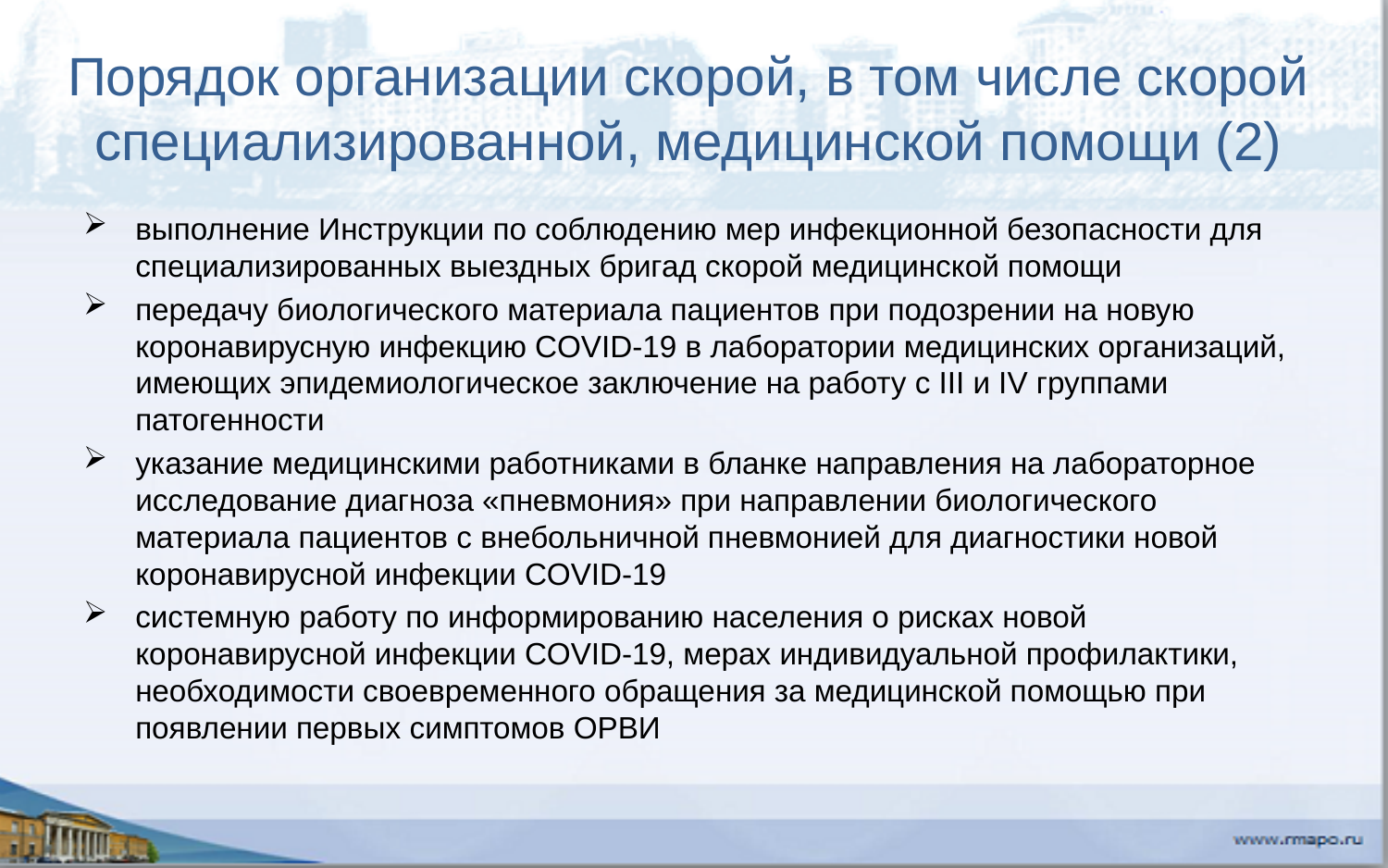

# Порядок организации скорой, в том числе скорой специализированной, медицинской помощи (2)
выполнение Инструкции по соблюдению мер инфекционной безопасности для специализированных выездных бригад скорой медицинской помощи
передачу биологического материала пациентов при подозрении на новую коронавирусную инфекцию COVID-19 в лаборатории медицинских организаций, имеющих эпидемиологическое заключение на работу с III и IV группами патогенности
указание медицинскими работниками в бланке направления на лабораторное исследование диагноза «пневмония» при направлении биологического материала пациентов с внебольничной пневмонией для диагностики новой коронавирусной инфекции COVID-19
системную работу по информированию населения о рисках новой коронавирусной инфекции COVID-19, мерах индивидуальной профилактики, необходимости своевременного обращения за медицинской помощью при появлении первых симптомов ОРВИ